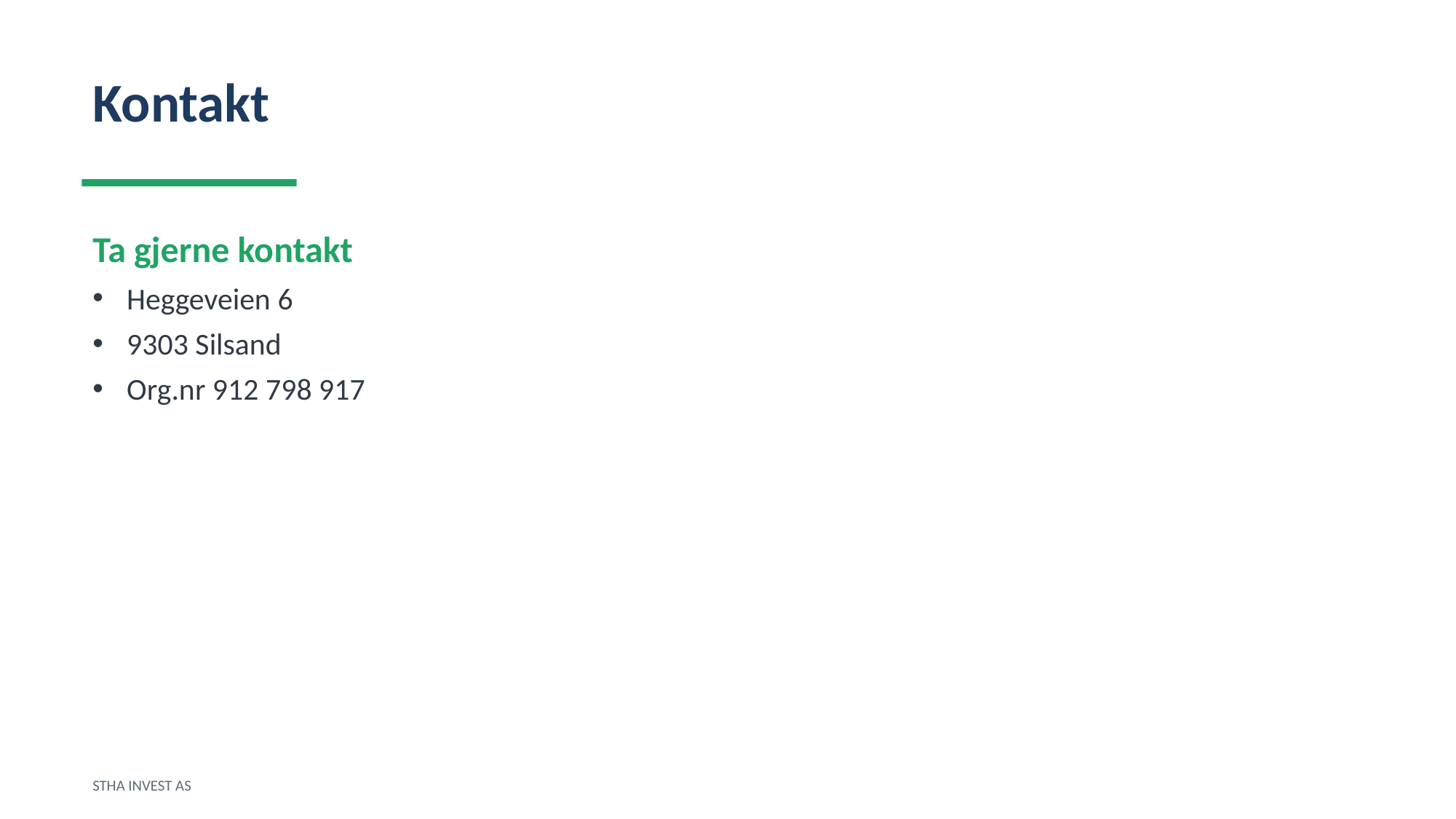

Kontakt

Ta gjerne kontakt
Heggeveien 6
9303 Silsand
Org.nr 912 798 917
STHA INVEST AS